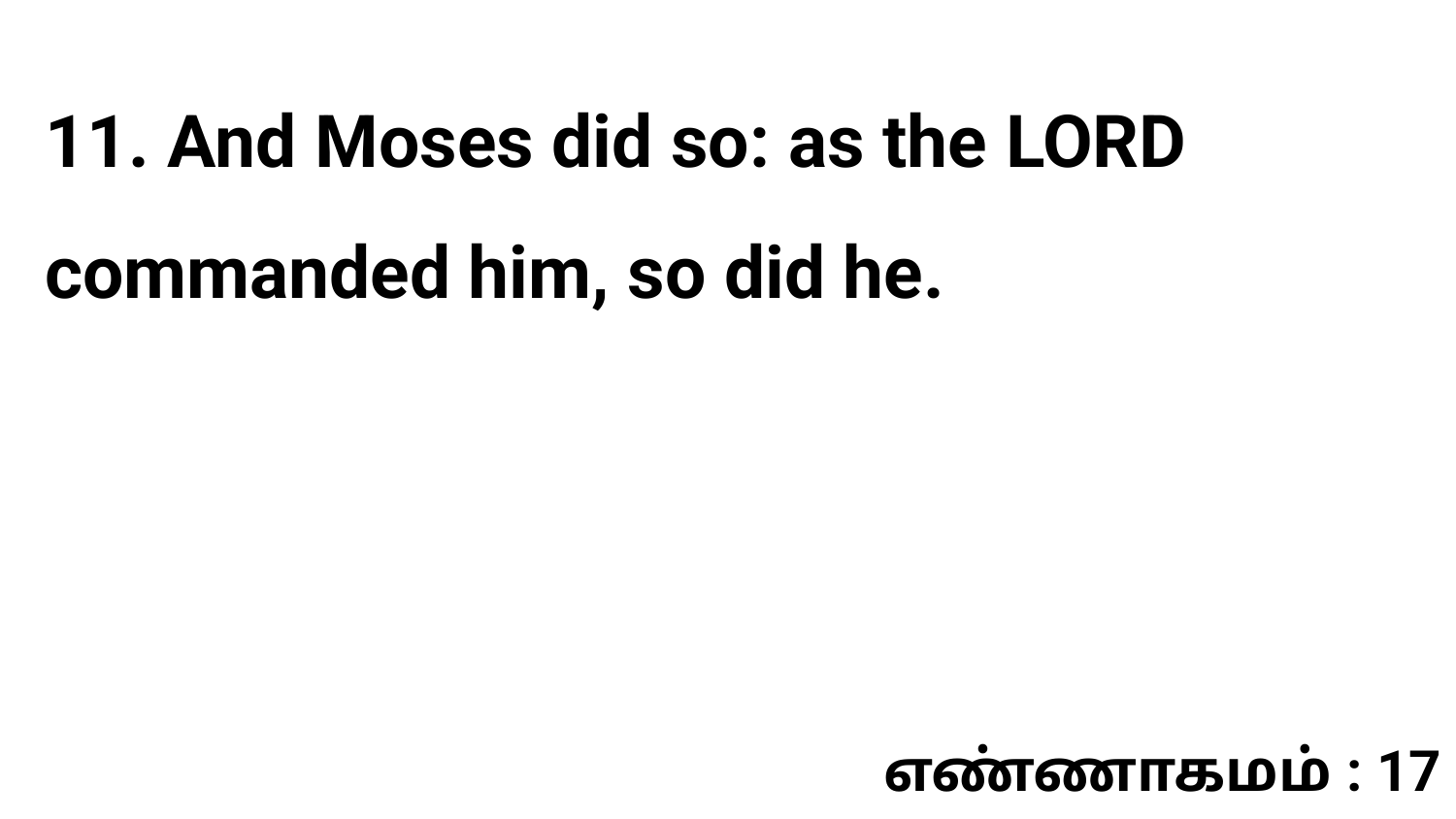

11. And Moses did so: as the LORD commanded him, so did he.
எண்ணாகமம் : 17